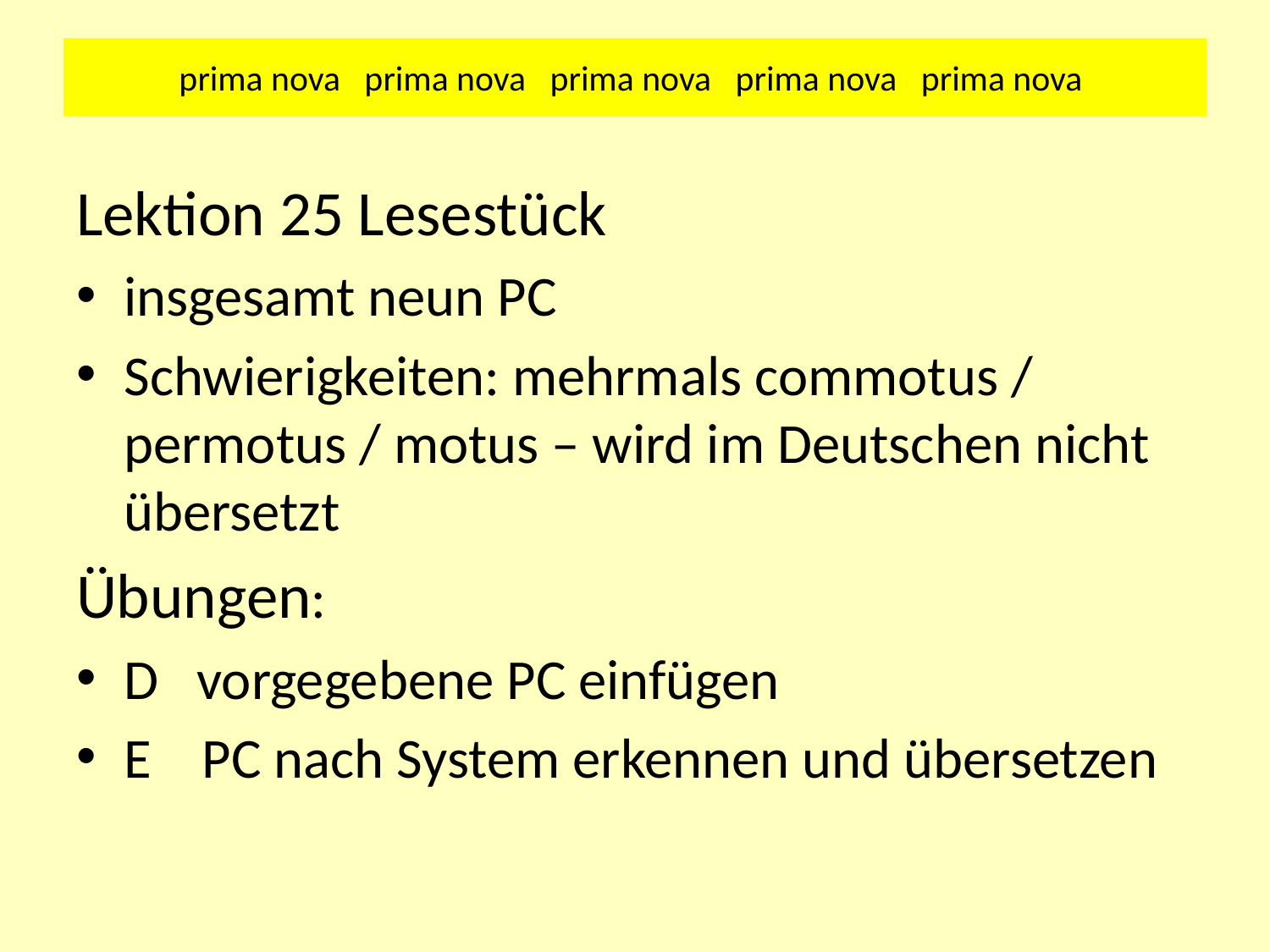

# prima nova   prima nova   prima nova   prima nova   prima nova
Lektion 25 Lesestück
insgesamt neun PC
Schwierigkeiten: mehrmals commotus / permotus / motus – wird im Deutschen nicht übersetzt
Übungen:
D   vorgegebene PC einfügen
E    PC nach System erkennen und übersetzen